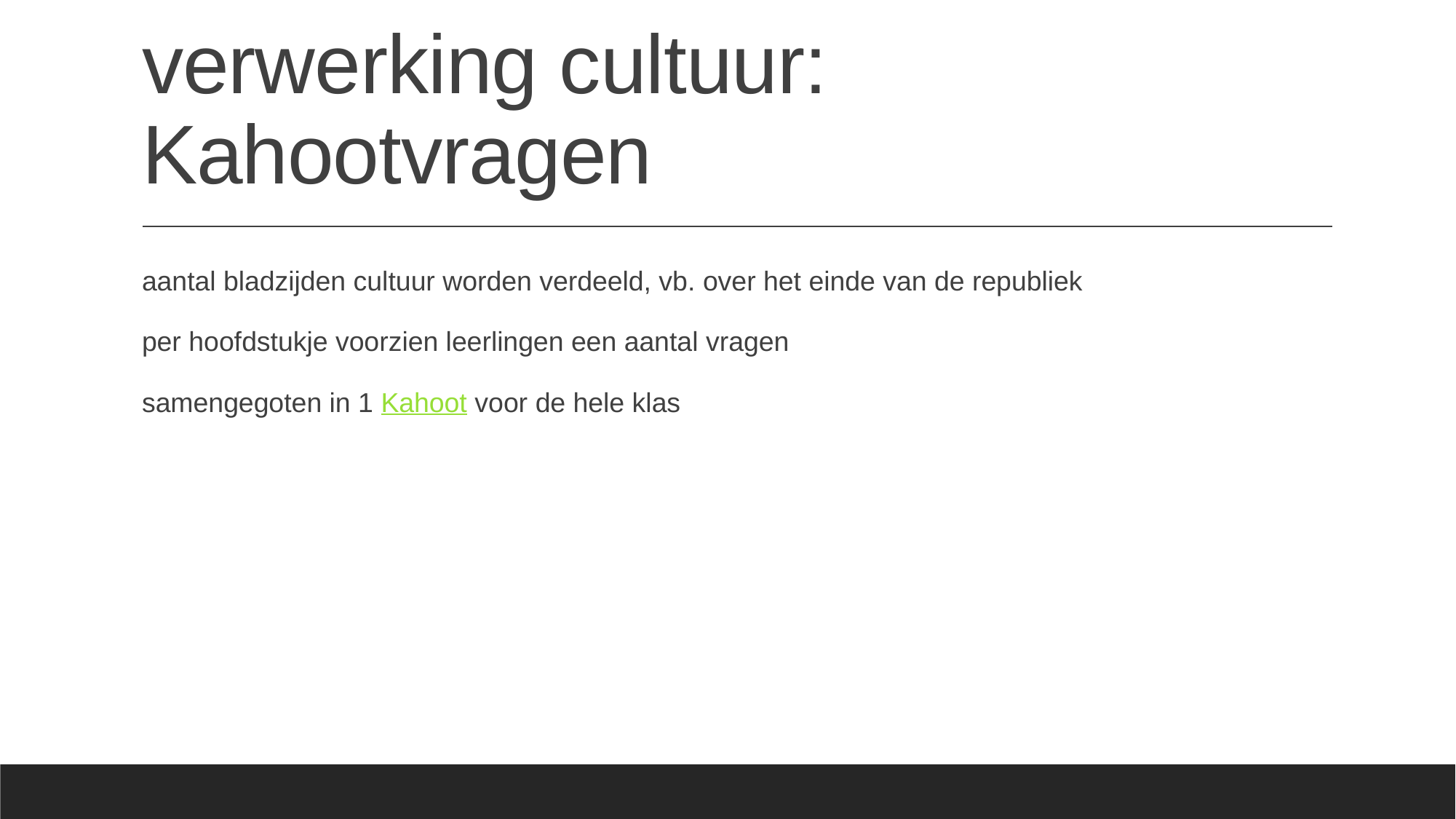

# verwerking cultuur: Kahootvragen
aantal bladzijden cultuur worden verdeeld, vb. over het einde van de republiek
per hoofdstukje voorzien leerlingen een aantal vragen
samengegoten in 1 Kahoot voor de hele klas